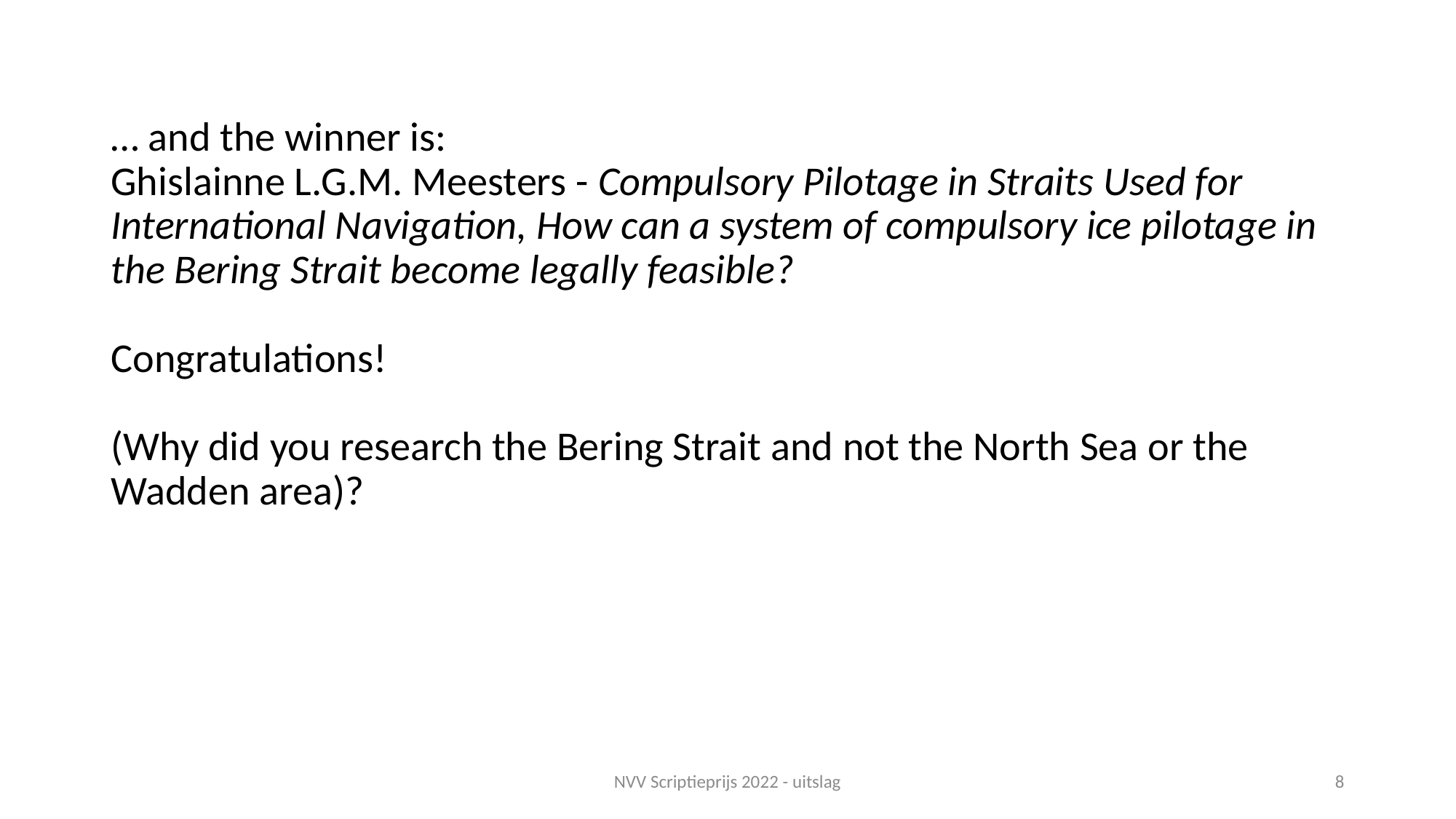

# … and the winner is: Ghislainne L.G.M. Meesters - Compulsory Pilotage in Straits Used for International Navigation, How can a system of compulsory ice pilotage in the Bering Strait become legally feasible? Congratulations! (Why did you research the Bering Strait and not the North Sea or the  Wadden area)?

NVV Scriptieprijs 2022 - uitslag
8